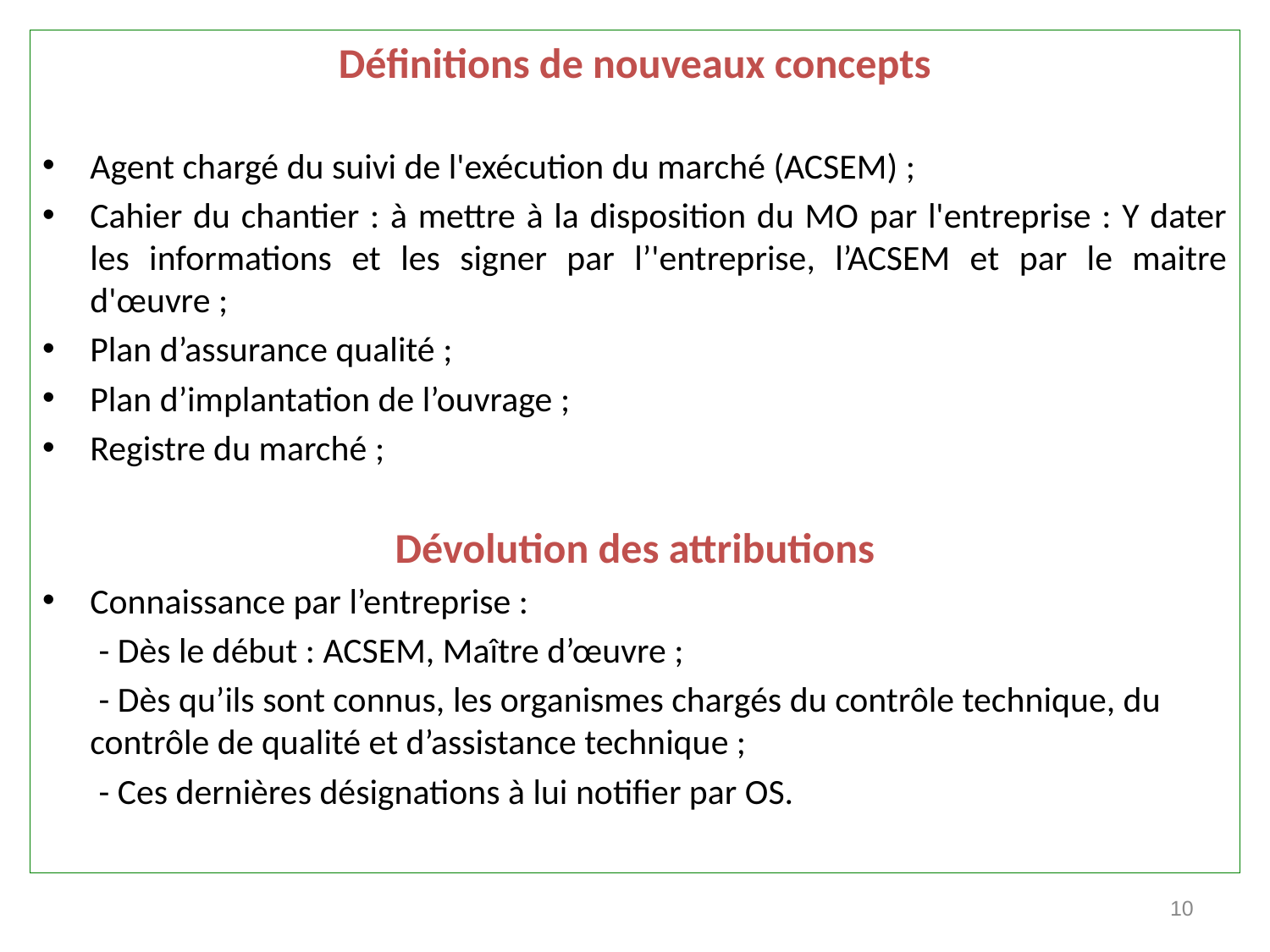

Définitions de nouveaux concepts

Agent chargé du suivi de l'exécution du marché (ACSEM) ;
Cahier du chantier : à mettre à la disposition du MO par l'entreprise : Y dater les informations et les signer par l’'entreprise, l’ACSEM et par le maitre d'œuvre ;
Plan d’assurance qualité ;
Plan d’implantation de l’ouvrage ;
Registre du marché ;

Dévolution des attributions
Connaissance par l’entreprise :
       - Dès le début : ACSEM, Maître d’œuvre ;
       - Dès qu’ils sont connus, les organismes chargés du contrôle technique, du contrôle de qualité et d’assistance technique ;
       - Ces dernières désignations à lui notifier par OS.

10